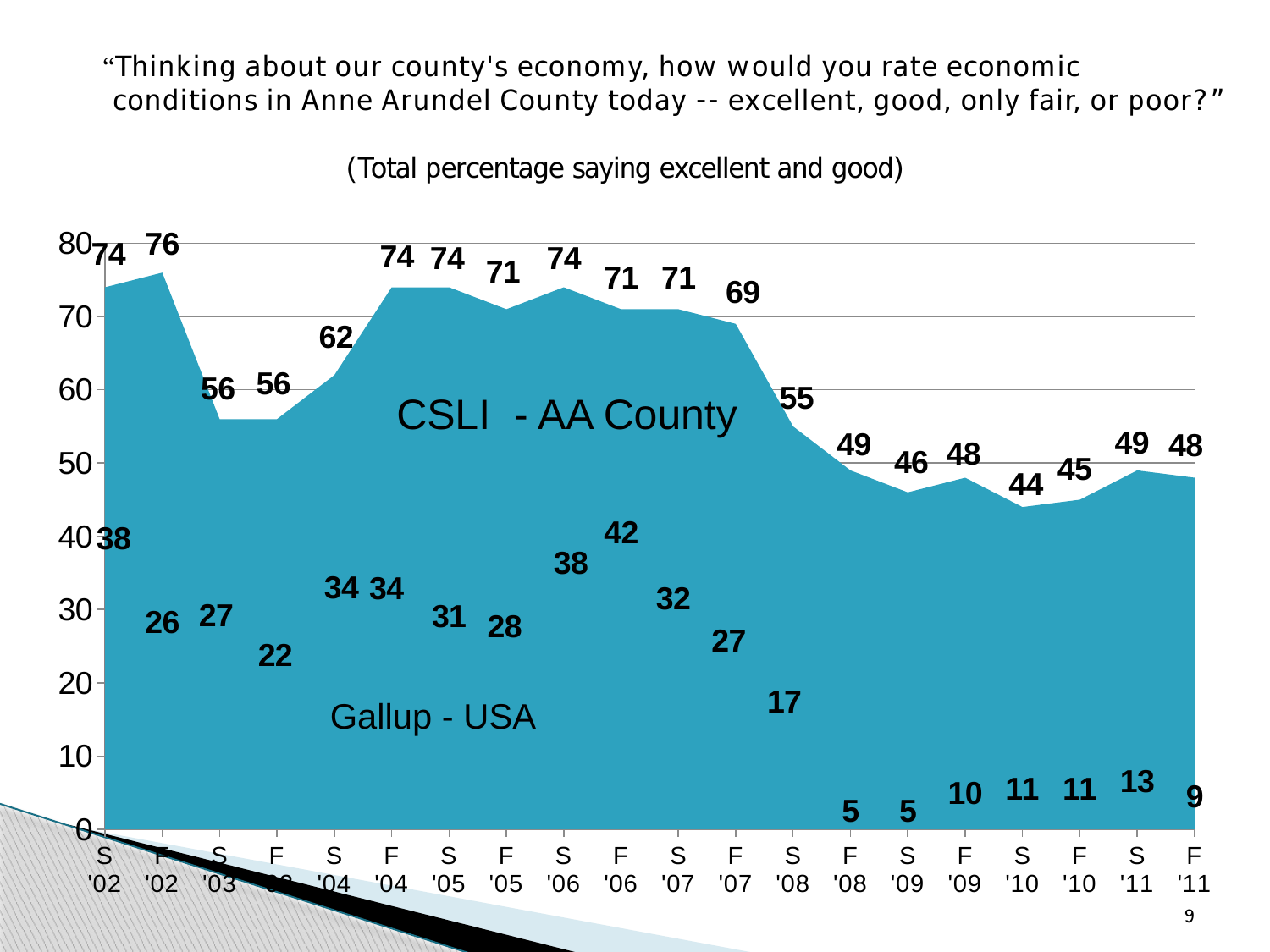

“Thinking about our county's economy, how would you rate economic conditions in Anne Arundel County today -- excellent, good, only fair, or poor?”
                           (Total percentage saying excellent and good)

### Chart

| Category |  |  |
|---|---|---|
| S '02 | 74.0 | 38.0 |
| F '02 | 76.0 | 26.0 |
| S '03 | 56.0 | 27.0 |
| F '03 | 56.0 | 22.0 |
| S '04 | 62.0 | 34.0 |
| F '04 | 74.0 | 34.0 |
| S '05 | 74.0 | 31.0 |
| F '05 | 71.0 | 28.0 |
| S '06 | 74.0 | 38.0 |
| F '06 | 71.0 | 42.0 |
| S '07 | 71.0 | 32.0 |
| F '07 | 69.0 | 27.0 |
| S '08 | 55.0 | 17.0 |
| F '08 | 49.0 | 5.0 |
| S '09 | 46.0 | 5.0 |
| F '09 | 48.0 | 10.0 |
| S '10 | 44.0 | 11.0 |
| F '10 | 45.0 | 11.0 |
| S '11 | 49.0 | 13.0 |
| F '11 | 48.0 | 9.0 |
CSLI  - AA County
Gallup - USA
9